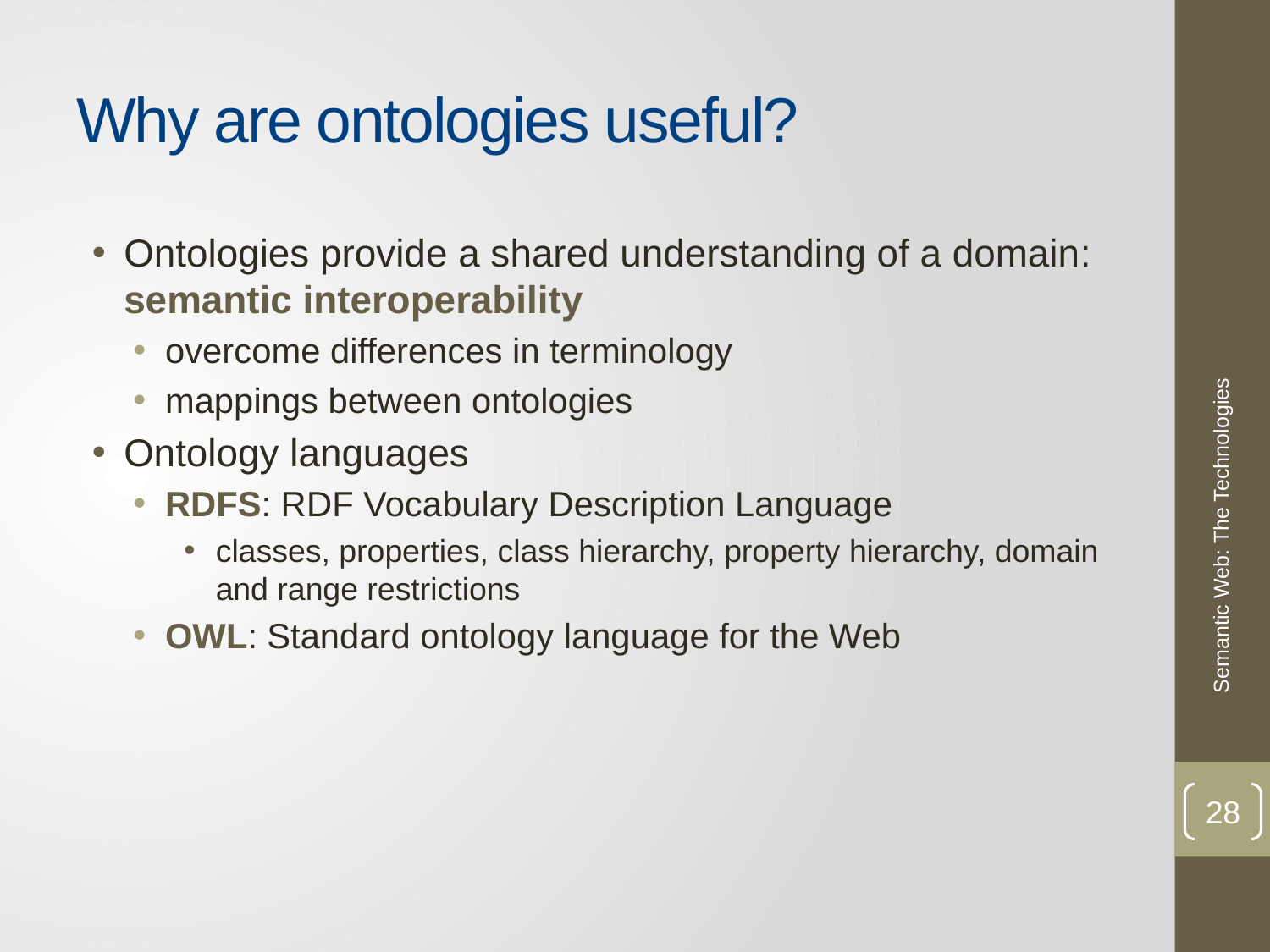

# Why are ontologies useful?
Ontologies provide a shared understanding of a domain: semantic interoperability
overcome differences in terminology
mappings between ontologies
Ontology languages
RDFS: RDF Vocabulary Description Language
classes, properties, class hierarchy, property hierarchy, domain and range restrictions
OWL: Standard ontology language for the Web

Semantic Web: The Technologies
28